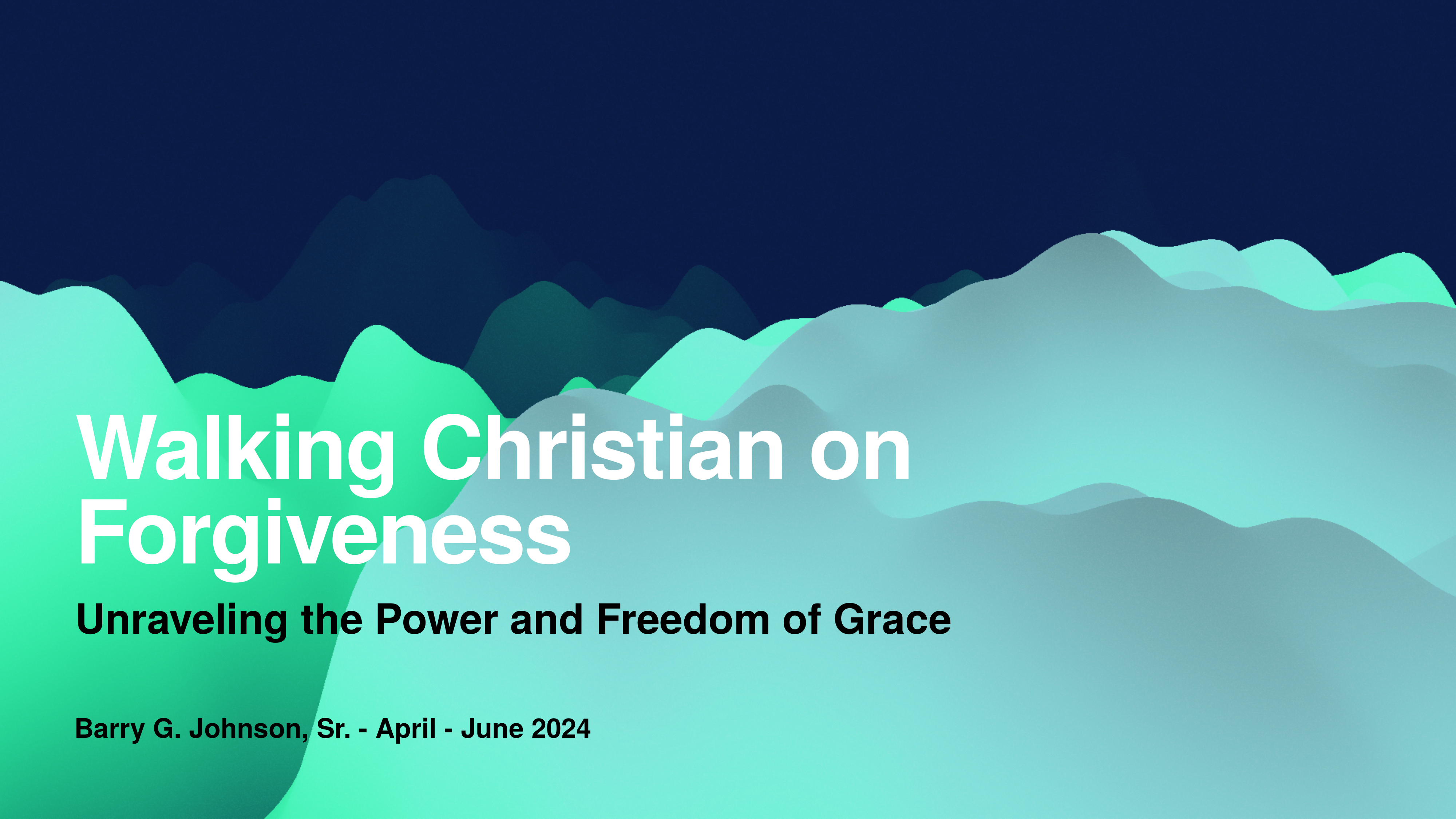

# Walking Christian on Forgiveness
Unraveling the Power and Freedom of Grace
Barry G. Johnson, Sr. - April - June 2024